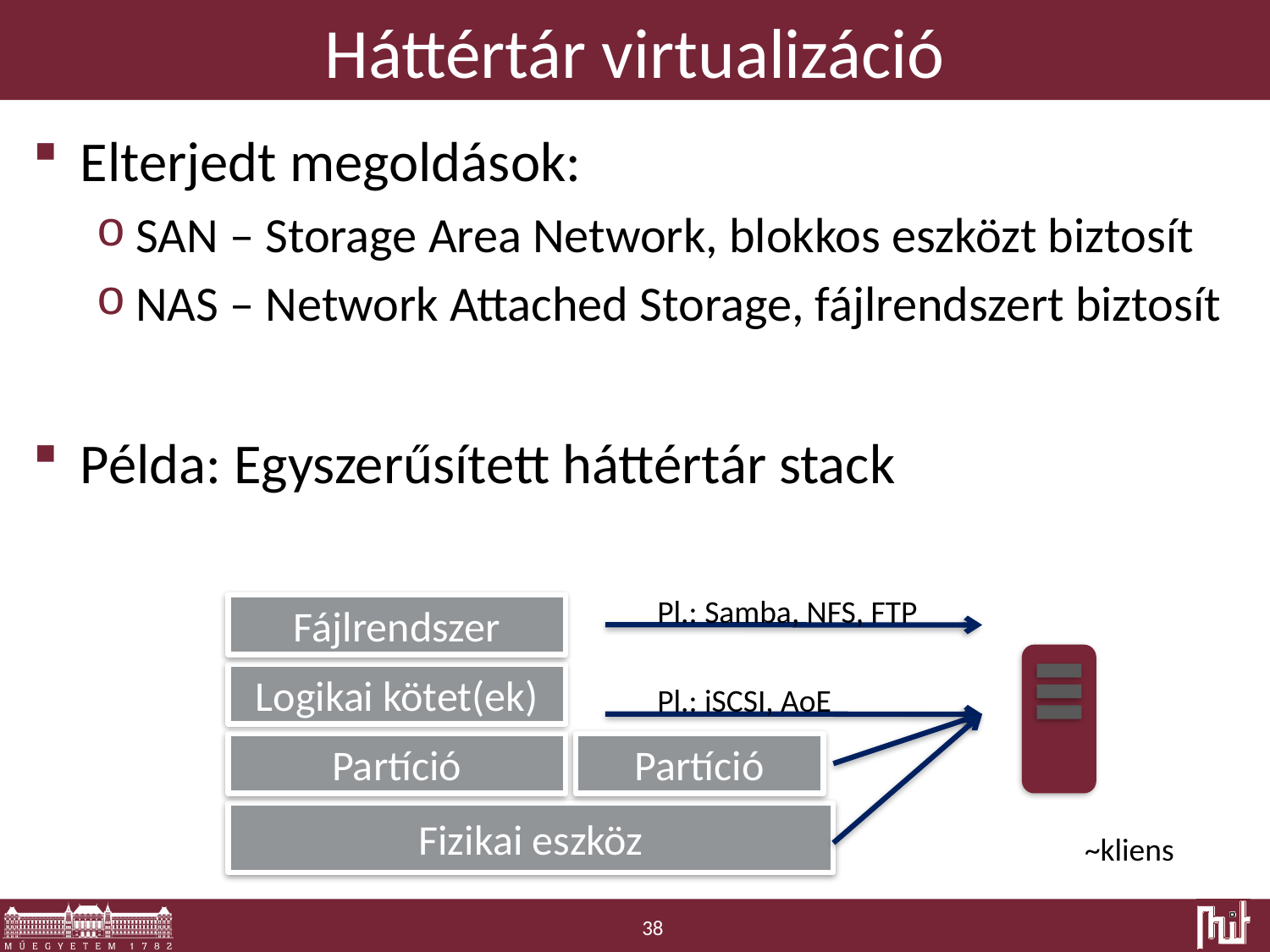

# Háttértár virtualizáció
Elterjedt megoldások:
SAN – Storage Area Network, blokkos eszközt biztosít
NAS – Network Attached Storage, fájlrendszert biztosít

Példa: Egyszerűsített háttértár stack
Pl.: Samba, NFS, FTP
Fájlrendszer

Logikai kötet(ek)
Pl.: iSCSI, AoE
Partíció
Partíció
Fizikai eszköz
~kliens
38